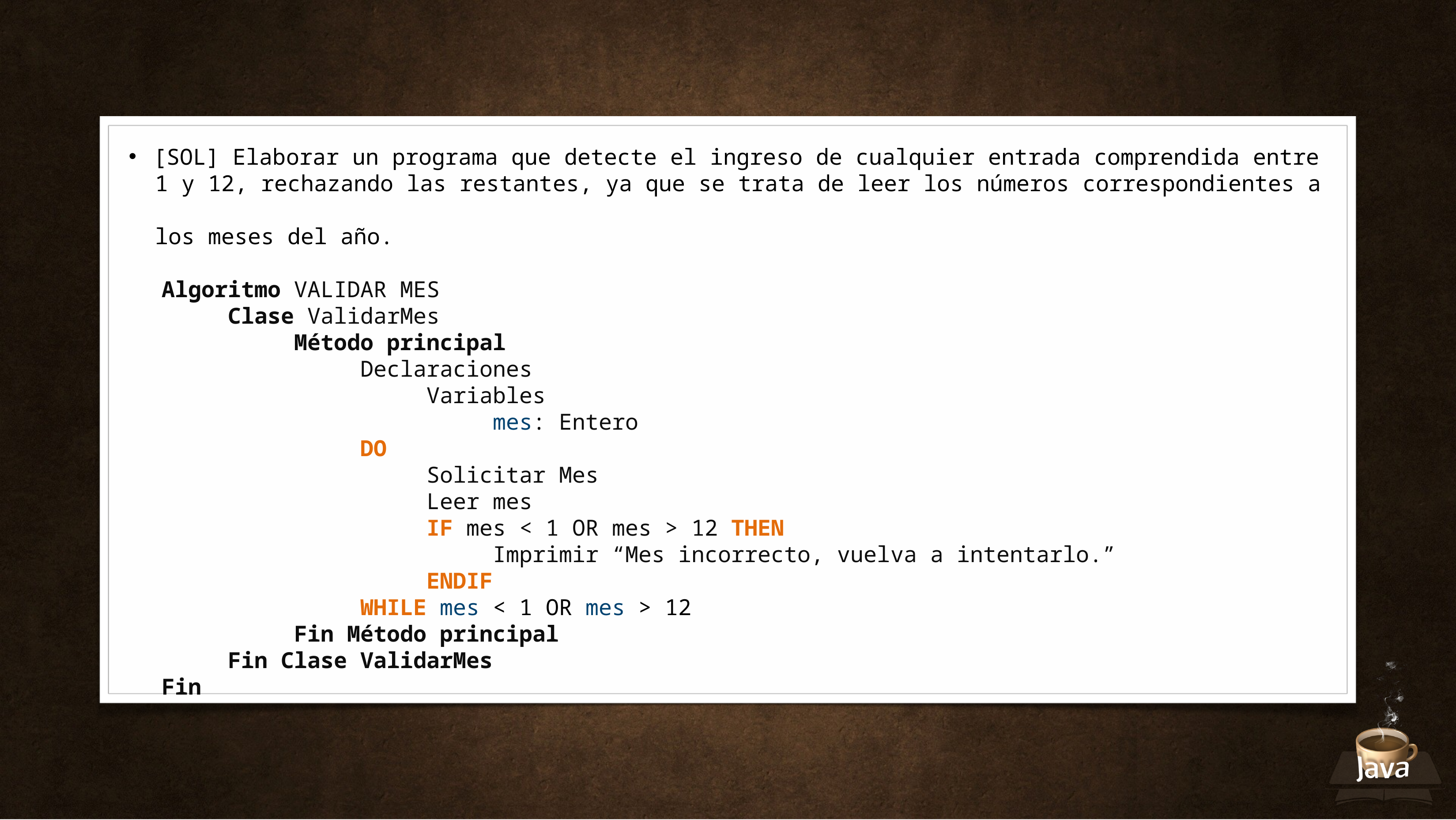

[SOL] Elaborar un programa que detecte el ingreso de cualquier entrada comprendida entre
  1 y 12, rechazando las restantes, ya que se trata de leer los números correspondientes a
  los meses del año.

Algoritmo VALIDAR MES
	Clase ValidarMes
		Método principal
			Declaraciones
				Variables
					mes: Entero
			DO
				Solicitar Mes
				Leer mes
				IF mes < 1 OR mes > 12 THEN
					Imprimir “Mes incorrecto, vuelva a intentarlo.”
				ENDIF
			WHILE mes < 1 OR mes > 12
		Fin Método principal
	Fin Clase ValidarMes
Fin